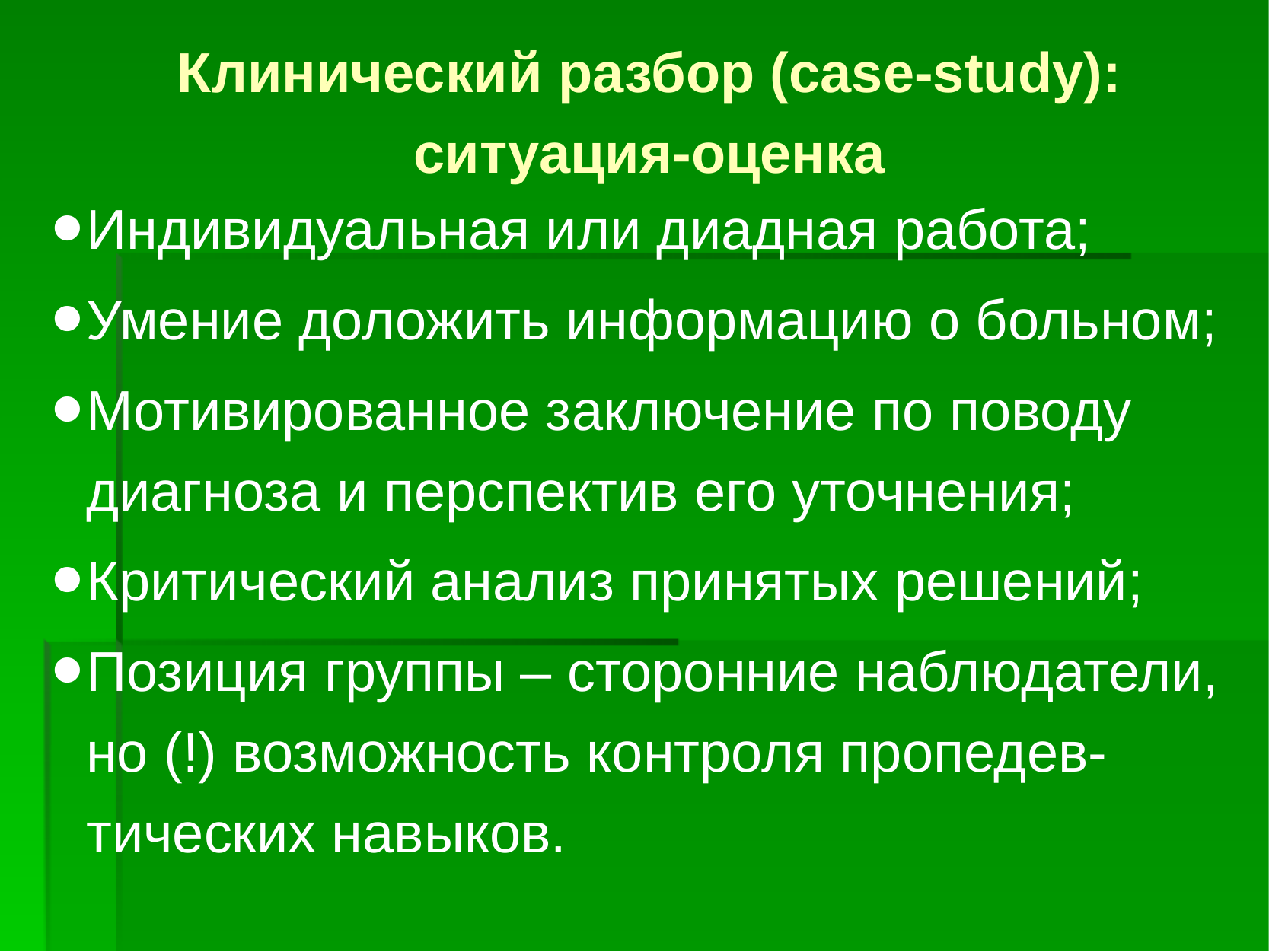

# Клинический разбор (case-study): ситуация-оценка
Индивидуальная или диадная работа;
Умение доложить информацию о больном;
Мотивированное заключение по поводу диагноза и перспектив его уточнения;
Критический анализ принятых решений;
Позиция группы – сторонние наблюдатели, но (!) возможность контроля пропедев-тических навыков.